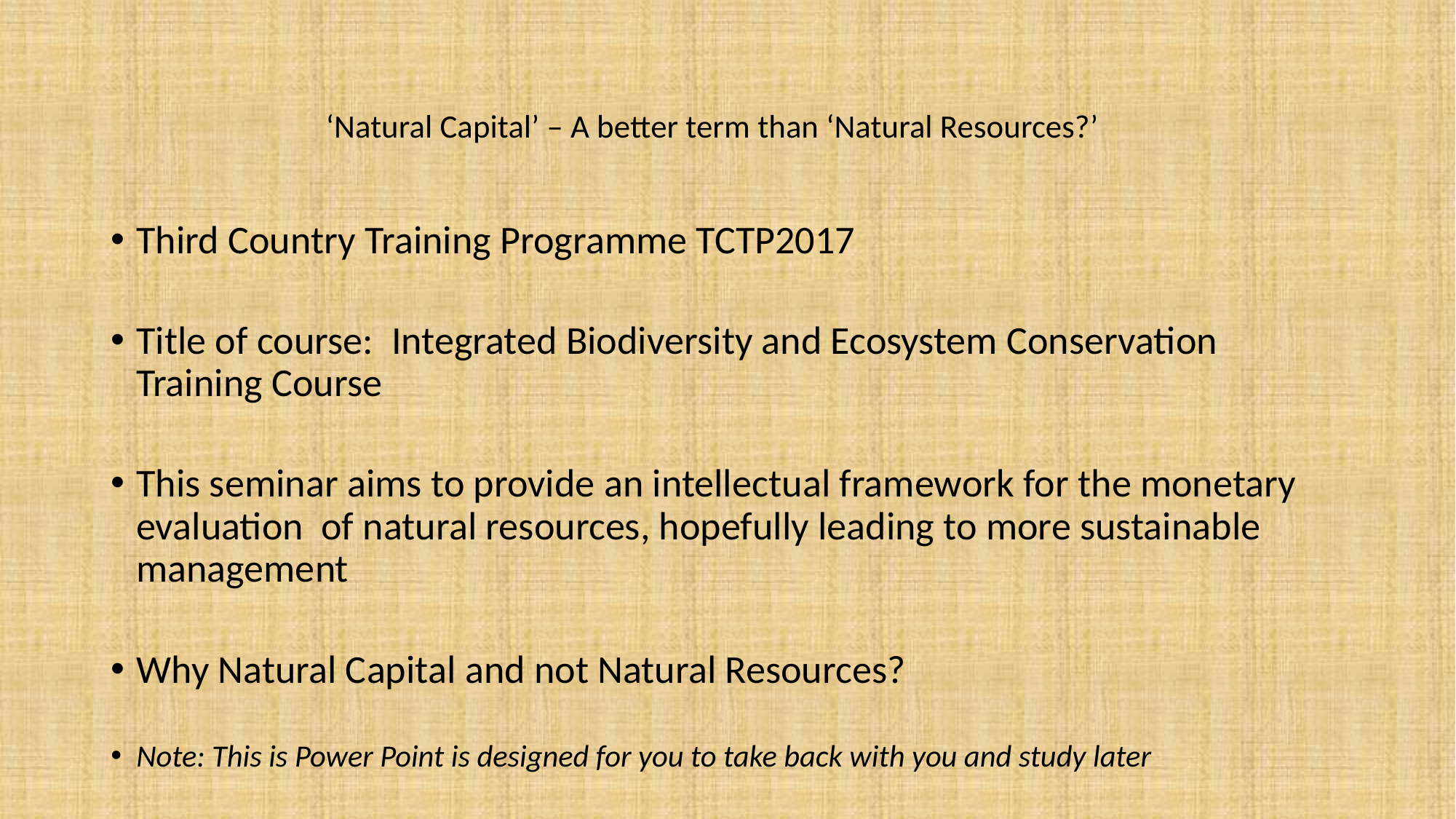

# ‘Natural Capital’ – A better term than ‘Natural Resources?’
Third Country Training Programme TCTP2017

Title of course:  Integrated Biodiversity and Ecosystem Conservation Training Course

This seminar aims to provide an intellectual framework for the monetary evaluation  of natural resources, hopefully leading to more sustainable management

Why Natural Capital and not Natural Resources?

Note: This is Power Point is designed for you to take back with you and study later